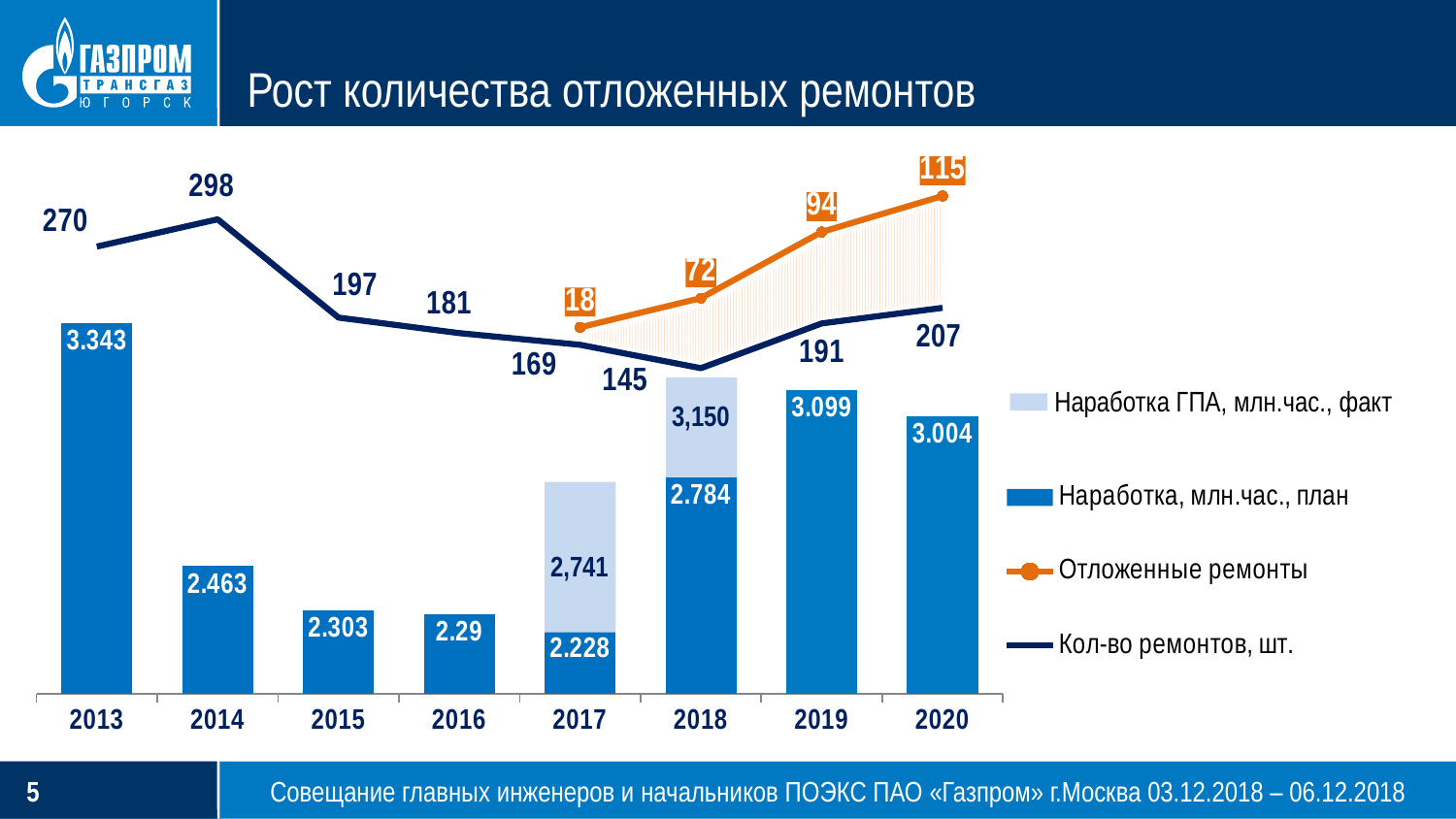

# Рост количества отложенных ремонтов

### Chart

| Category | Наработка, млн.час., план | Кол-во ремонтов, шт. | Отложенные ремонты |
|---|---|---|---|
| 2013 | 3.343 | 270.0 | None |
| 2014 | 2.463 | 298.0 | None |
| 2015 | 2.303 | 197.0 | None |
| 2016 | 2.29 | 181.0 | None |
| 2017 | 2.228 | 169.0 | 18.0 |
| 2018 | 2.784 | 145.0 | 72.0 |
| 2019 | 3.099 | 191.0 | 94.0 |
| 2020 | 3.004 | 207.0 | 115.0 |
Наработка ГПА, млн.час., факт

3,150

2,741
Совещание главных инженеров и начальников ПОЭКС ПАО «Газпром» г.Москва 03.12.2018 – 06.12.2018